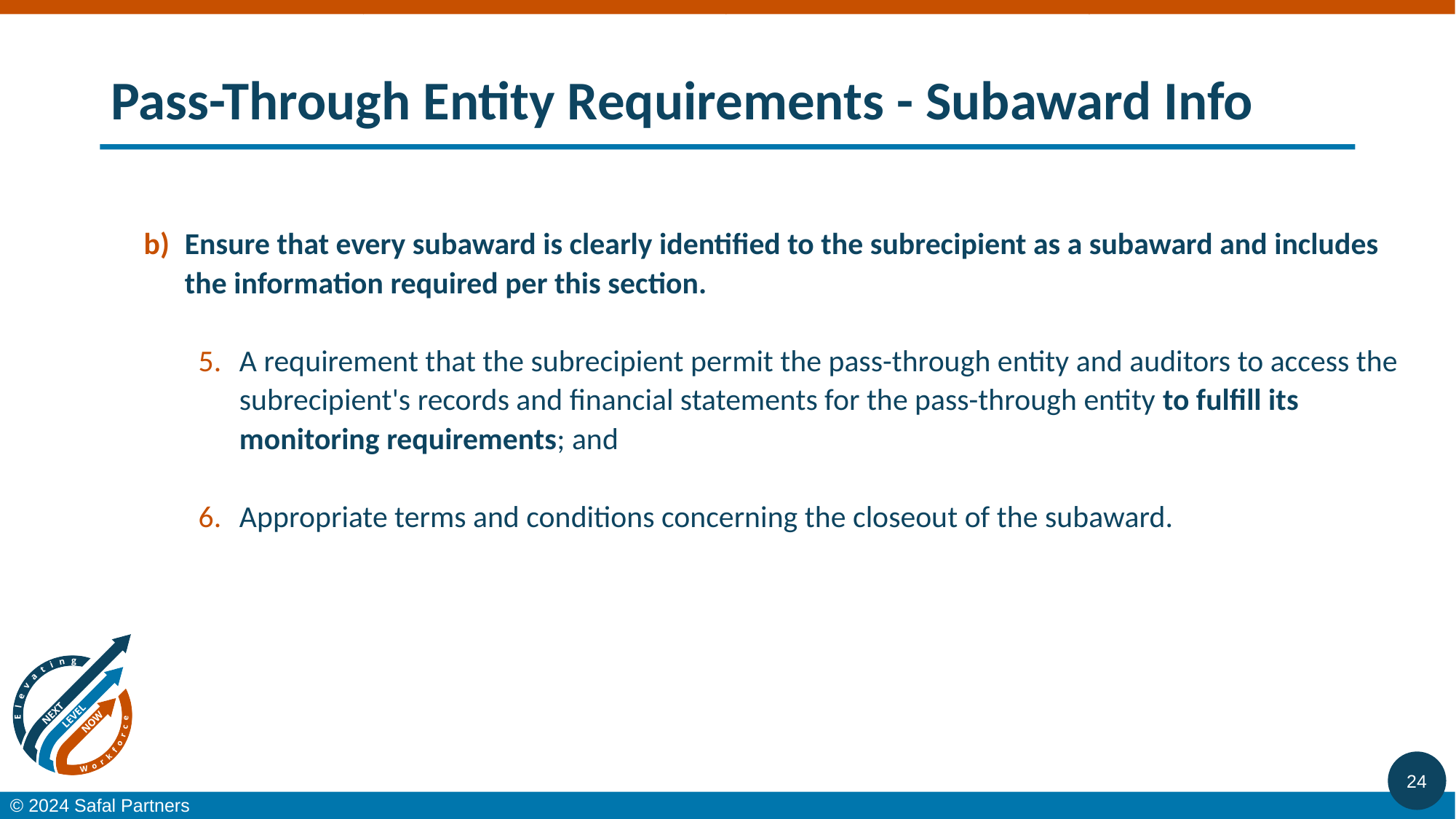

# Pass-Through Entity Requirements - Subaward Info

Ensure that every subaward is clearly identified to the subrecipient as a subaward and includes the information required per this section.

A requirement that the subrecipient permit the pass-through entity and auditors to access the subrecipient's records and financial statements for the pass-through entity to fulfill its monitoring requirements; and

Appropriate terms and conditions concerning the closeout of the subaward.